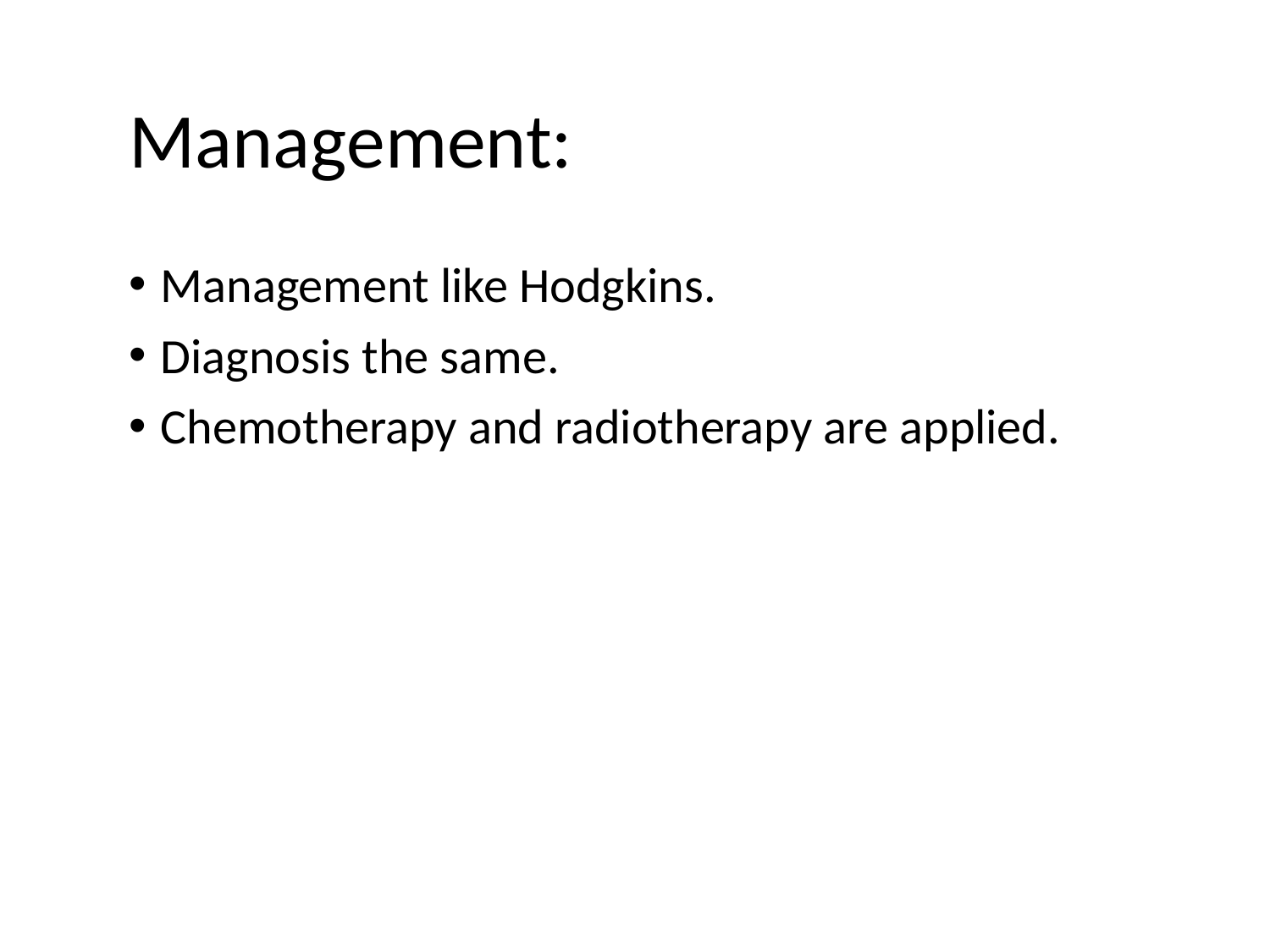

# Management:
Management like Hodgkins.
Diagnosis the same.
Chemotherapy and radiotherapy are applied.